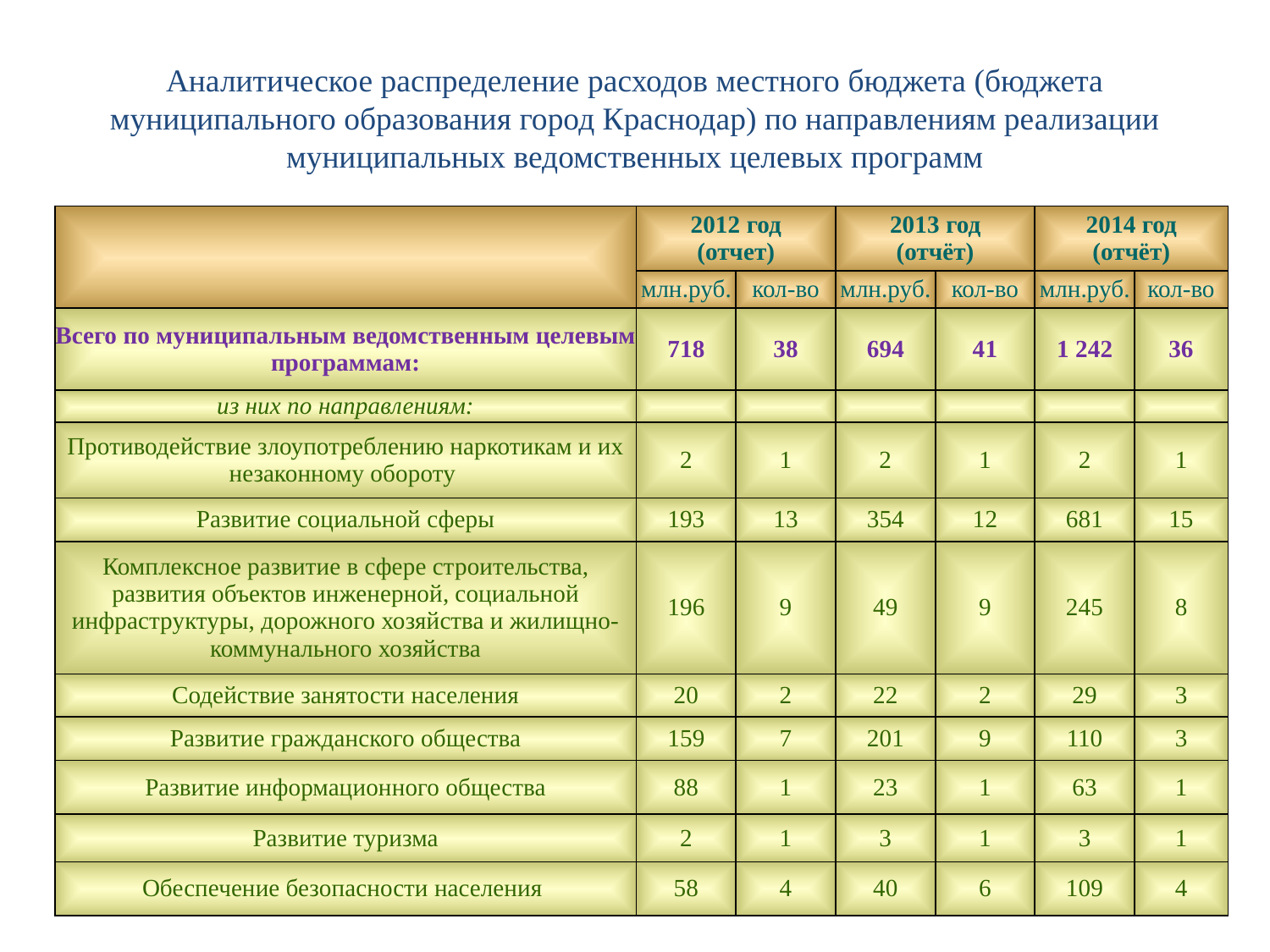

# Аналитическое распределение расходов местного бюджета (бюджета муниципального образования город Краснодар) по направлениям реализации муниципальных ведомственных целевых программ
|  | 2012 год (отчет) |  | 2013 год (отчёт) |  | 2014 год (отчёт) |  |
| --- | --- | --- | --- | --- | --- | --- |
|  | млн.руб. | кол-во | млн.руб. | кол-во | млн.руб. | кол-во |
| Всего по муниципальным ведомственным целевым программам: | 718 | 38 | 694 | 41 | 1 242 | 36 |
| из них по направлениям: |  |  |  |  |  |  |
| Противодействие злоупотреблению наркотикам и их незаконному обороту | 2 | 1 | 2 | 1 | 2 | 1 |
| Развитие социальной сферы | 193 | 13 | 354 | 12 | 681 | 15 |
| Комплексное развитие в сфере строительства, развития объектов инженерной, социальной инфраструктуры, дорожного хозяйства и жилищно-коммунального хозяйства | 196 | 9 | 49 | 9 | 245 | 8 |
| Содействие занятости населения | 20 | 2 | 22 | 2 | 29 | 3 |
| Развитие гражданского общества | 159 | 7 | 201 | 9 | 110 | 3 |
| Развитие информационного общества | 88 | 1 | 23 | 1 | 63 | 1 |
| Развитие туризма | 2 | 1 | 3 | 1 | 3 | 1 |
| Обеспечение безопасности населения | 58 | 4 | 40 | 6 | 109 | 4 |